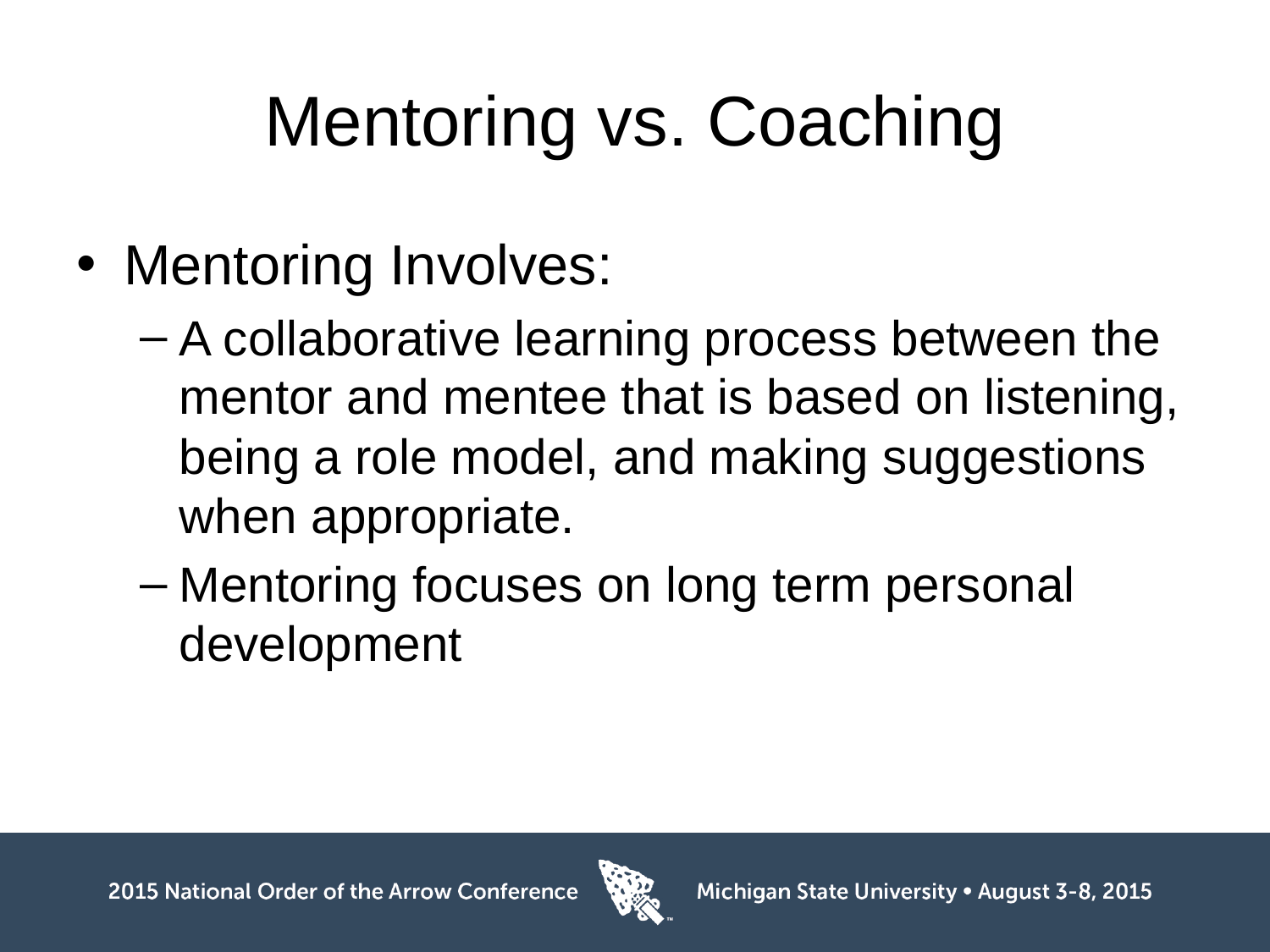

# Mentoring vs. Coaching
Mentoring Involves:
A collaborative learning process between the mentor and mentee that is based on listening, being a role model, and making suggestions when appropriate.
Mentoring focuses on long term personal development